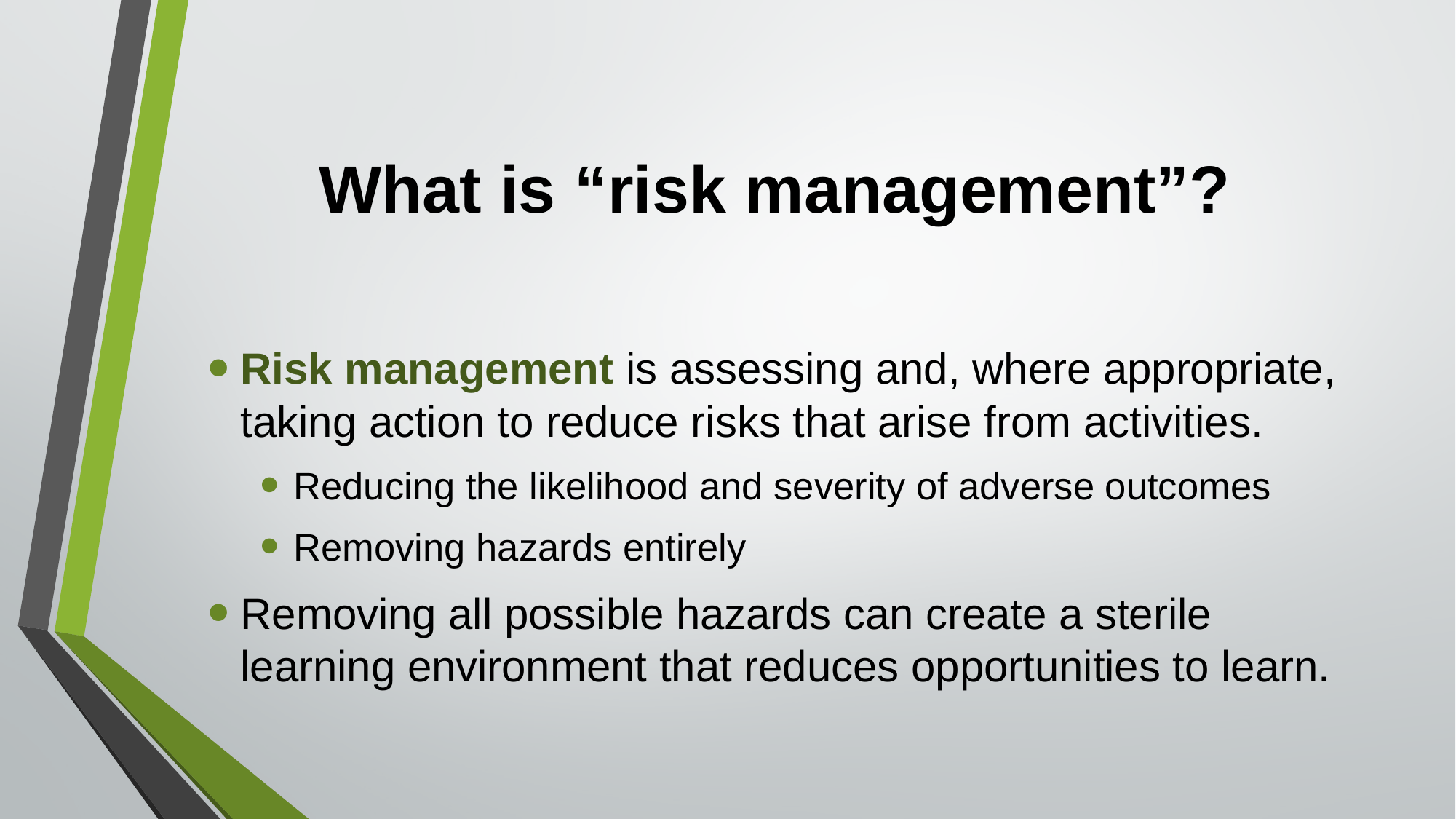

# What is “risk management”?
Risk management is assessing and, where appropriate, taking action to reduce risks that arise from activities.
Reducing the likelihood and severity of adverse outcomes
Removing hazards entirely
Removing all possible hazards can create a sterile learning environment that reduces opportunities to learn.